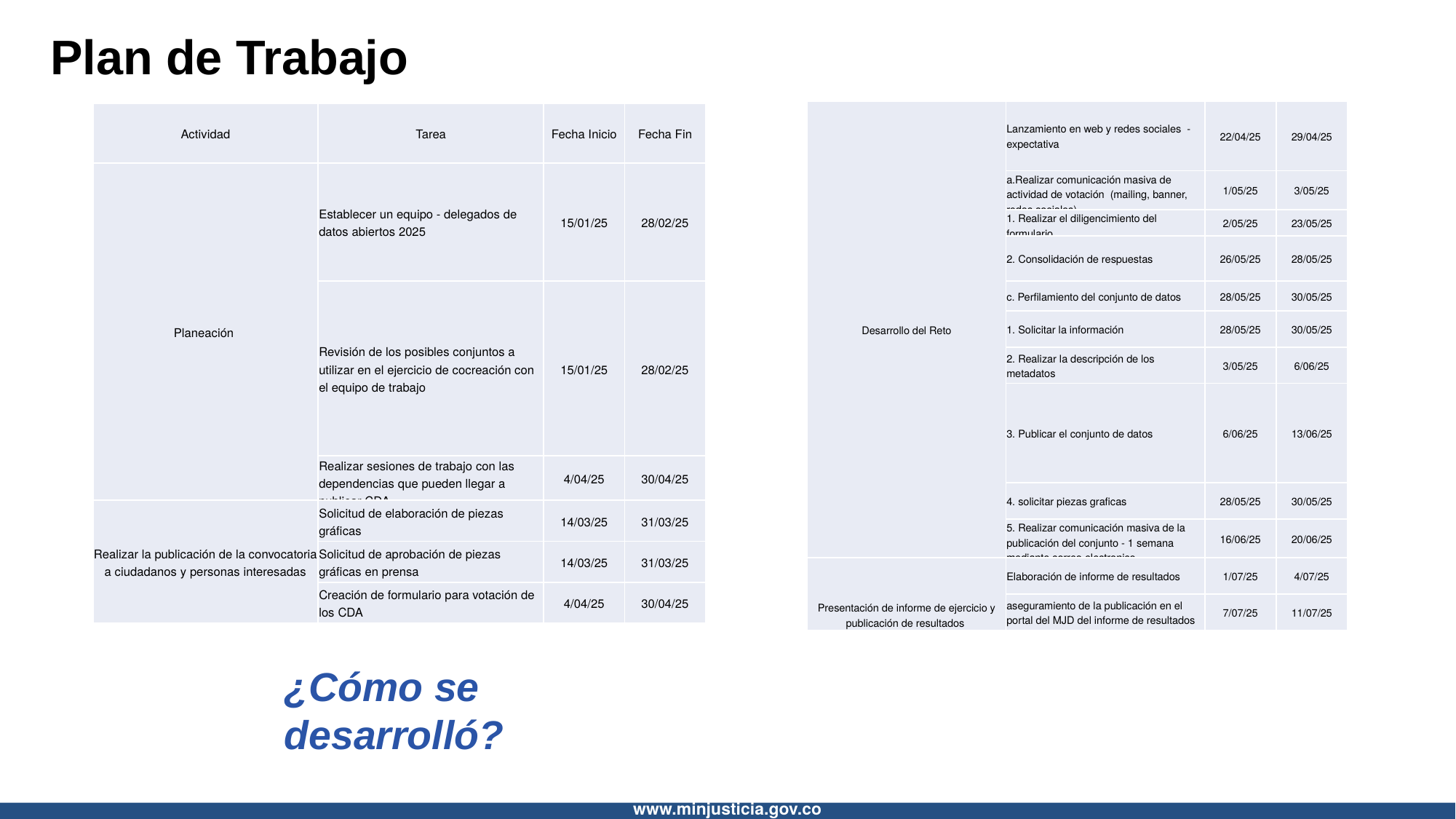

Plan de Trabajo
| Desarrollo del Reto | Lanzamiento en web y redes sociales - expectativa | 22/04/25 | 29/04/25 |
| --- | --- | --- | --- |
|  | a.Realizar comunicación masiva de actividad de votación (mailing, banner, redes sociales) | 1/05/25 | 3/05/25 |
|  | 1. Realizar el diligencimiento del formulario | 2/05/25 | 23/05/25 |
|  | 2. Consolidación de respuestas | 26/05/25 | 28/05/25 |
|  | c. Perfilamiento del conjunto de datos | 28/05/25 | 30/05/25 |
|  | 1. Solicitar la información | 28/05/25 | 30/05/25 |
|  | 2. Realizar la descripción de los metadatos | 3/05/25 | 6/06/25 |
|  | 3. Publicar el conjunto de datos | 6/06/25 | 13/06/25 |
|  | 4. solicitar piezas graficas | 28/05/25 | 30/05/25 |
|  | 5. Realizar comunicación masiva de la publicación del conjunto - 1 semana mediante correo electronico | 16/06/25 | 20/06/25 |
| Presentación de informe de ejercicio y publicación de resultados | Elaboración de informe de resultados | 1/07/25 | 4/07/25 |
|  | aseguramiento de la publicación en el portal del MJD del informe de resultados | 7/07/25 | 11/07/25 |
| Actividad | Tarea | Fecha Inicio | Fecha Fin |
| --- | --- | --- | --- |
| Planeación | Establecer un equipo - delegados de datos abiertos 2025 | 15/01/25 | 28/02/25 |
|  | Revisión de los posibles conjuntos a utilizar en el ejercicio de cocreación con el equipo de trabajo | 15/01/25 | 28/02/25 |
|  | Realizar sesiones de trabajo con las dependencias que pueden llegar a publicar CDA | 4/04/25 | 30/04/25 |
| Realizar la publicación de la convocatoria a ciudadanos y personas interesadas | Solicitud de elaboración de piezas gráficas | 14/03/25 | 31/03/25 |
|  | Solicitud de aprobación de piezas gráficas en prensa | 14/03/25 | 31/03/25 |
|  | Creación de formulario para votación de los CDA | 4/04/25 | 30/04/25 |
¿Cómo se
desarrolló?
www.minjusticia.gov.co